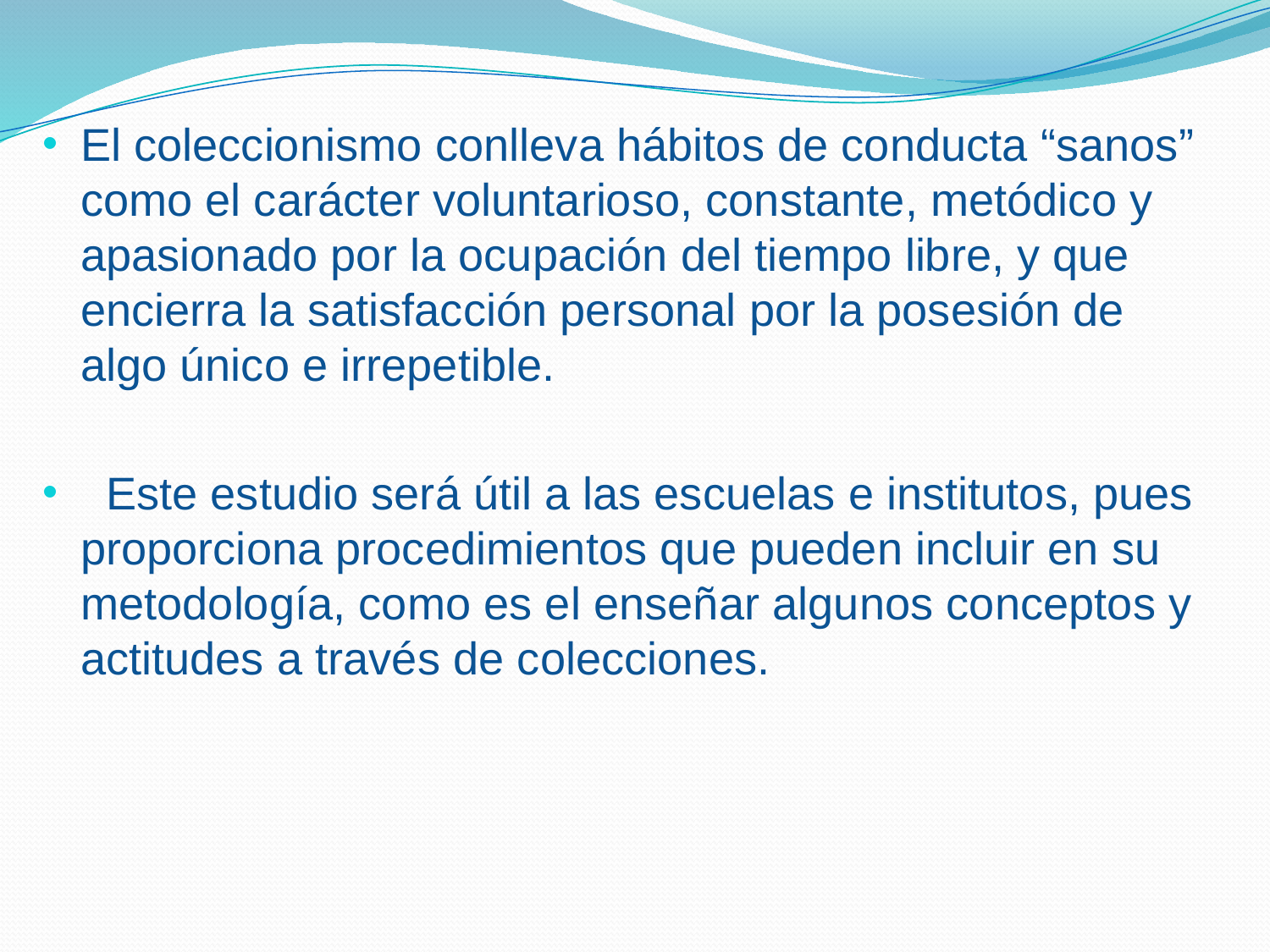

El coleccionismo conlleva hábitos de conducta “sanos” como el carácter voluntarioso, constante, metódico y apasionado por la ocupación del tiempo libre, y que encierra la satisfacción personal por la posesión de algo único e irrepetible.

  Este estudio será útil a las escuelas e institutos, pues proporciona procedimientos que pueden incluir en su metodología, como es el enseñar algunos conceptos y actitudes a través de colecciones.